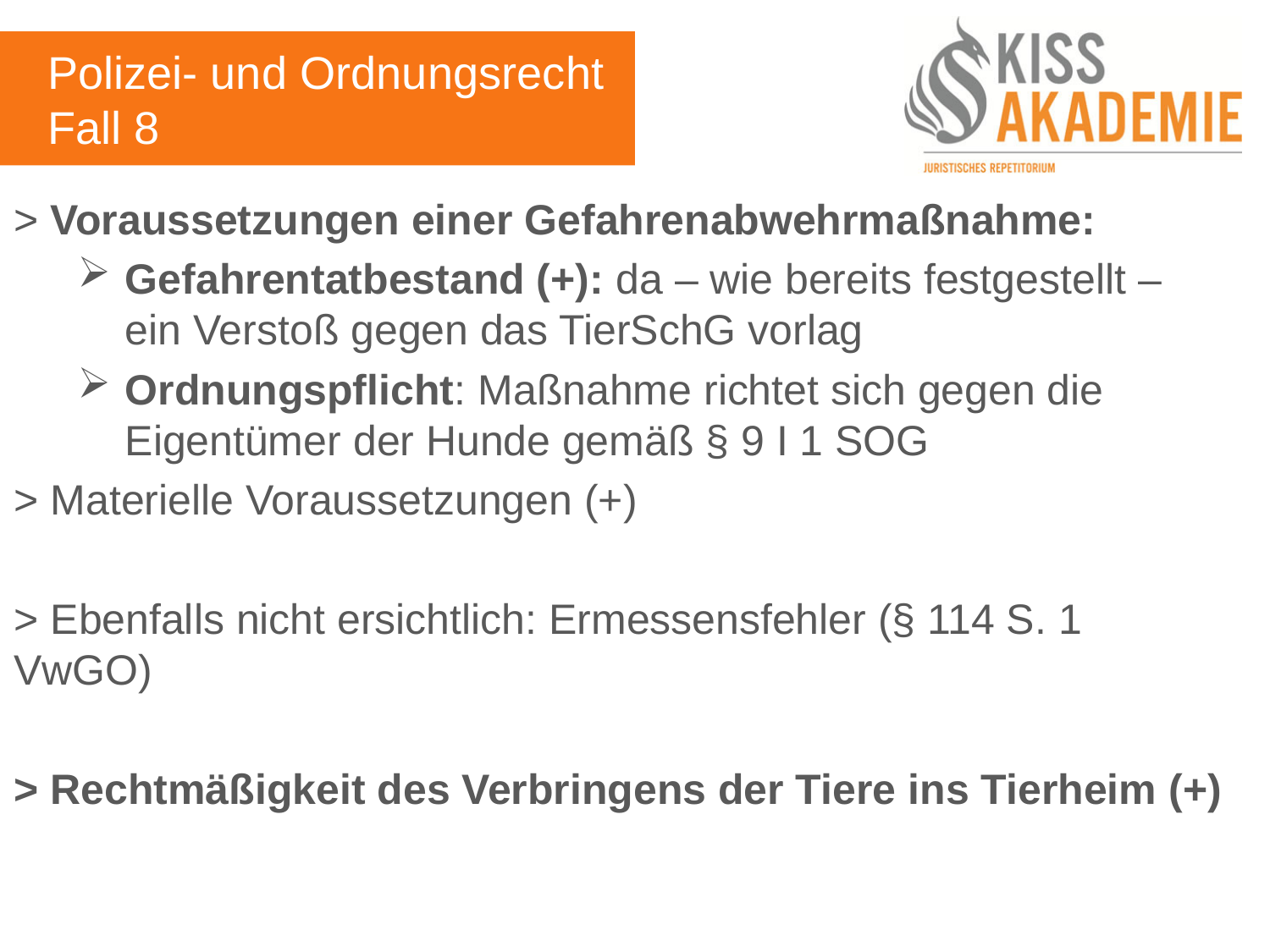

Polizei- und Ordnungsrecht
Fall 8
> Voraussetzungen einer Gefahrenabwehrmaßnahme:
Gefahrentatbestand (+): da – wie bereits festgestellt – ein Verstoß gegen das TierSchG vorlag
Ordnungspflicht: Maßnahme richtet sich gegen die Eigentümer der Hunde gemäß § 9 I 1 SOG
> Materielle Voraussetzungen (+)

> Ebenfalls nicht ersichtlich: Ermessensfehler (§ 114 S. 1 VwGO)

> Rechtmäßigkeit des Verbringens der Tiere ins Tierheim (+)